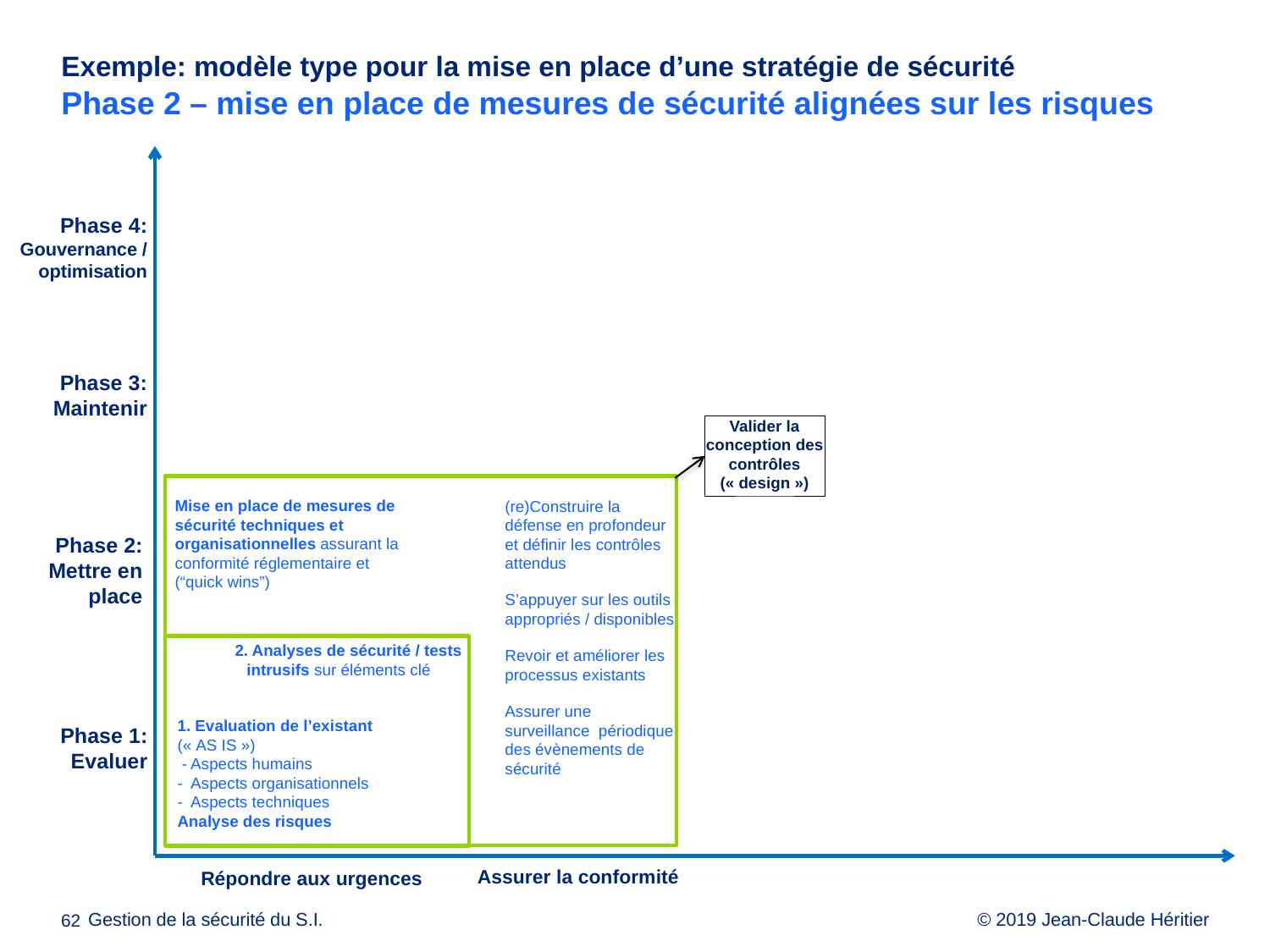

# Exemple: modèle type pour la mise en place d’une stratégie de sécurité Phase 2 – mise en place de mesures de sécurité alignées sur les risques
Phase 4: Gouvernance / optimisation
Phase 3: Maintenir
Valider la conception des contrôles
(« design »)

Mise en place de mesures de sécurité techniques et organisationnelles assurant la conformité réglementaire et
(“quick wins”)
(re)Construire la défense en profondeur et définir les contrôles attendus
S’appuyer sur les outils appropriés / disponibles
Revoir et améliorer les processus existants
Assurer une surveillance  périodique des évènements de sécurité
Phase 2: Mettre en place

2. Analyses de sécurité / tests intrusifs sur éléments clé
1. Evaluation de l’existant (« AS IS »)
 - Aspects humains
-  Aspects organisationnels
-  Aspects techniques
Analyse des risques

Phase 1: Evaluer
Assurer la conformité
Répondre aux urgences